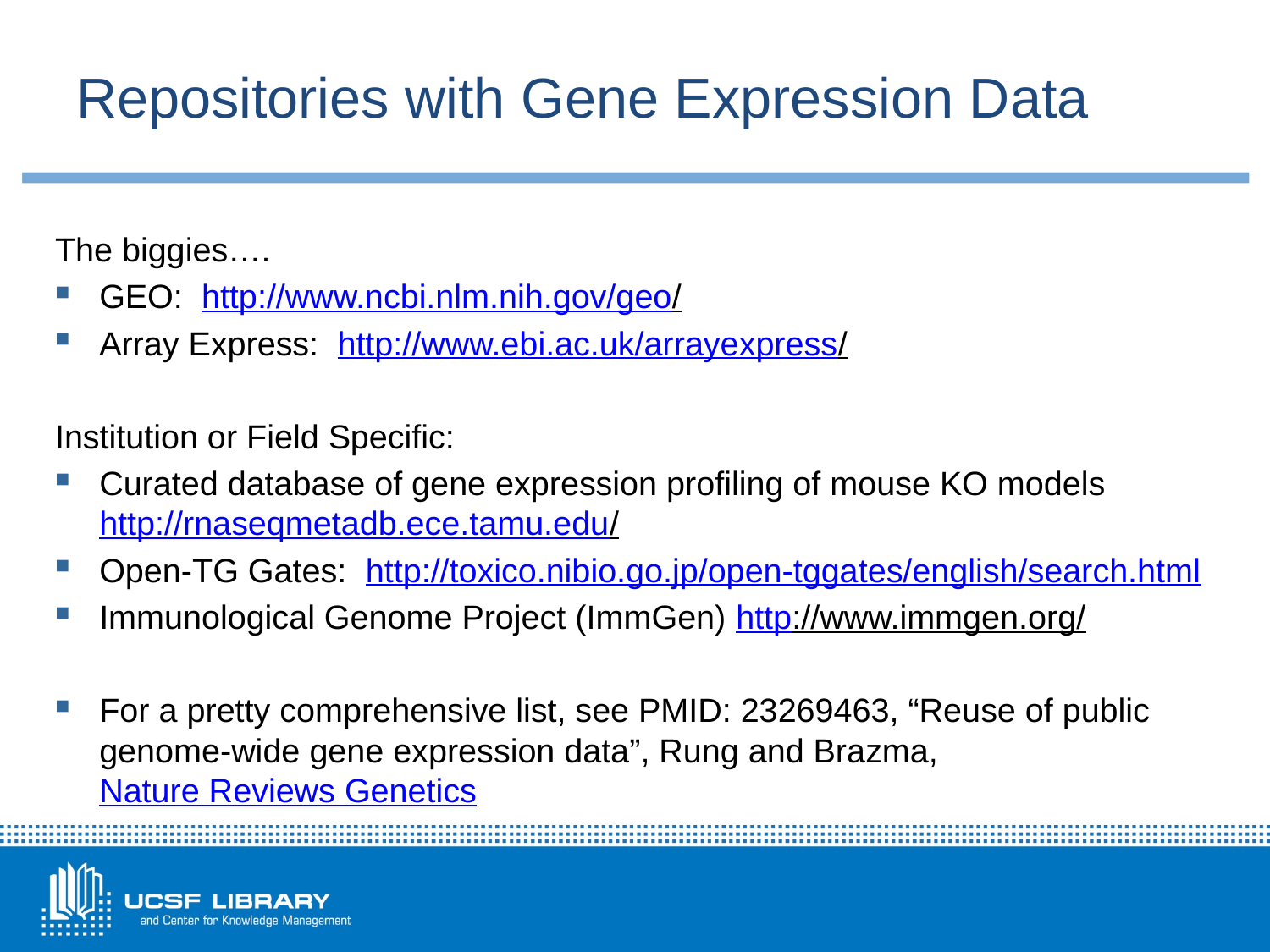

# Repositories with Gene Expression Data
The biggies….
GEO:  http://www.ncbi.nlm.nih.gov/geo/
Array Express:  http://www.ebi.ac.uk/arrayexpress/

Institution or Field Specific:
Curated database of gene expression profiling of mouse KO models         http://rnaseqmetadb.ece.tamu.edu/
Open-TG Gates:  http://toxico.nibio.go.jp/open-tggates/english/search.html
Immunological Genome Project (ImmGen) http://www.immgen.org/

For a pretty comprehensive list, see PMID: 23269463, “Reuse of public genome-wide gene expression data”, Rung and Brazma, Nature Reviews Genetics